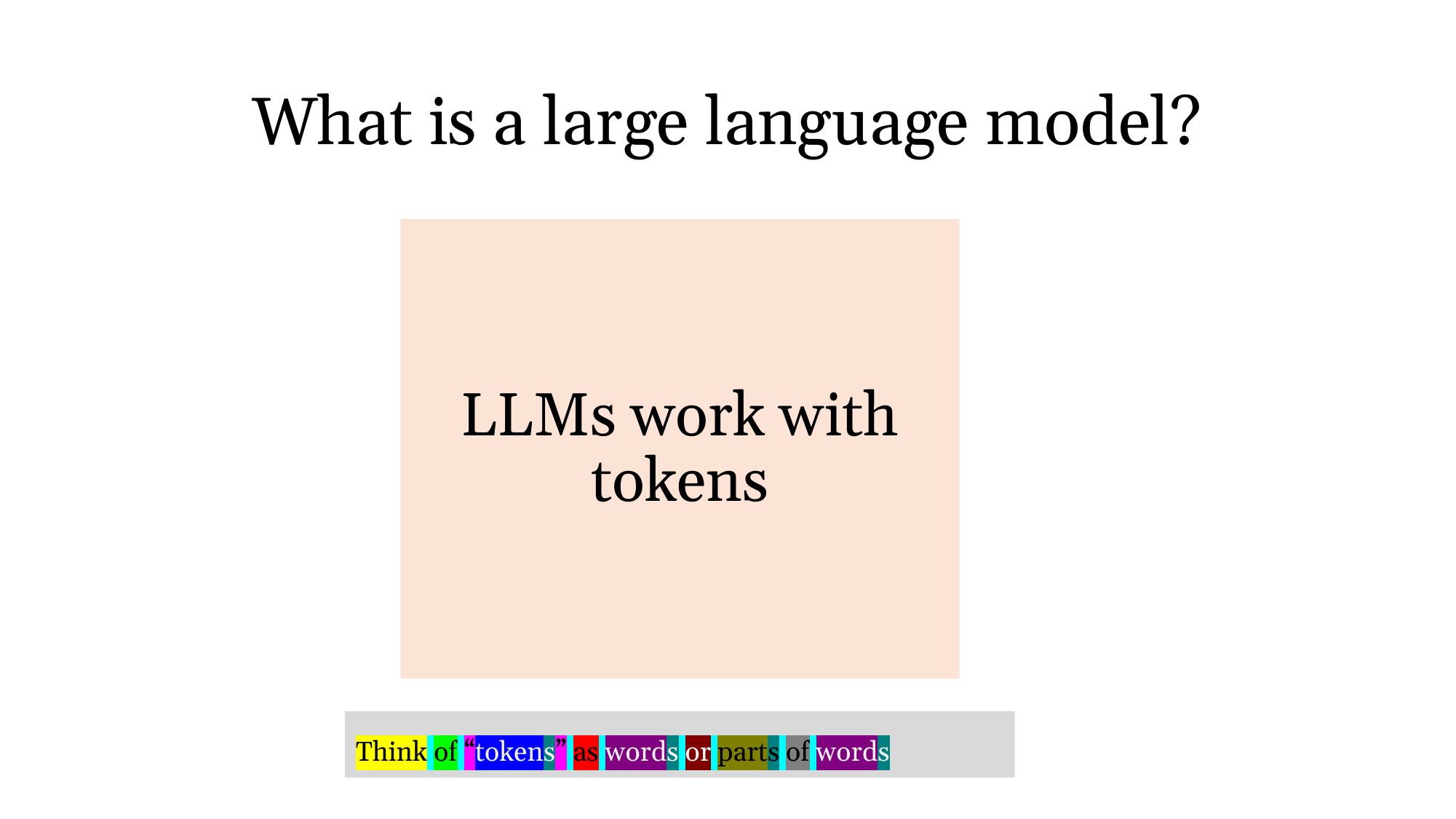

What is a large language model?
LLMs work with tokens

Think of “tokens” as words or parts of words